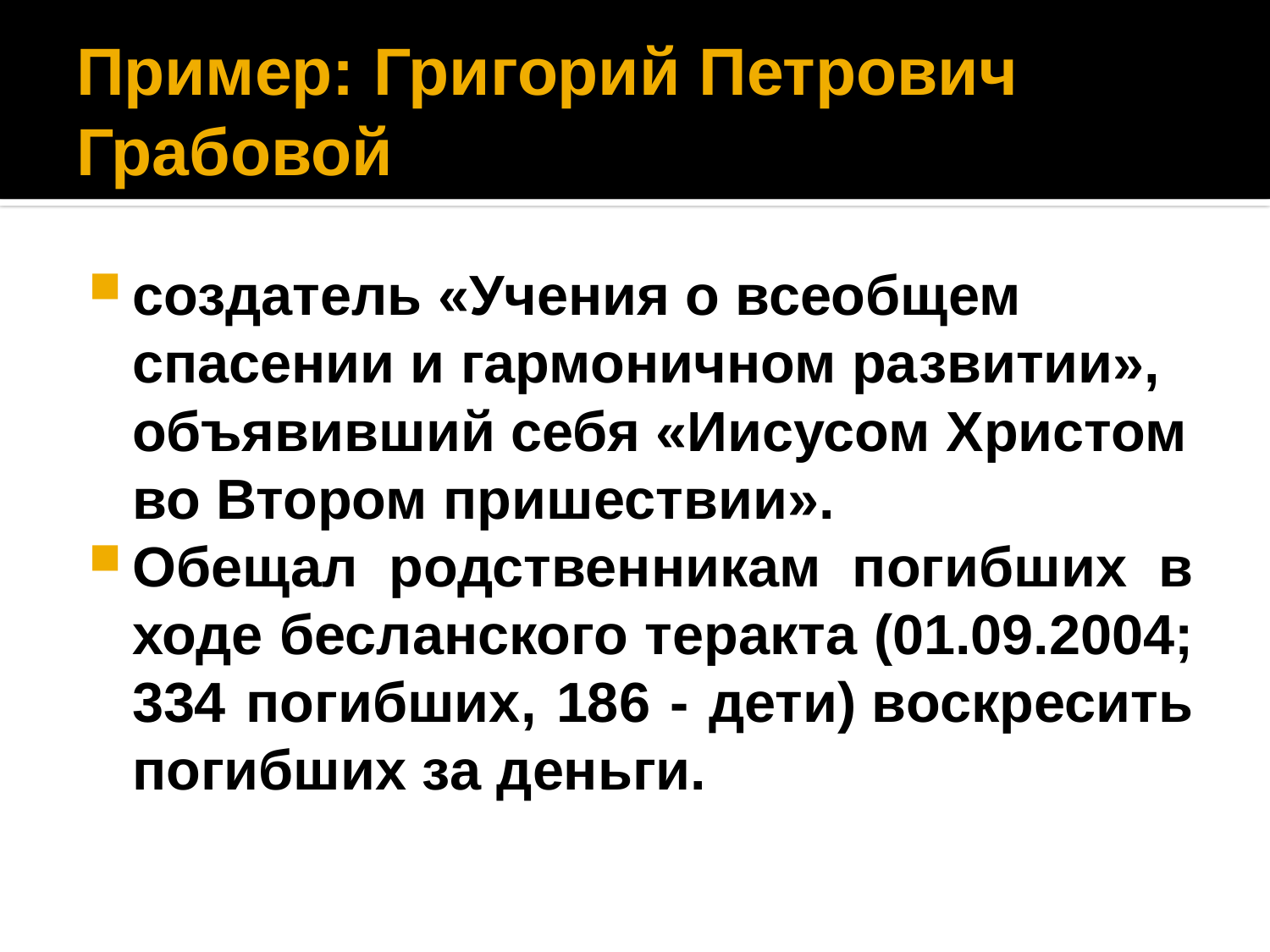

# Пример: Григорий Петрович Грабовой
создатель «Учения о всеобщем спасении и гармоничном развитии», объявивший себя «Иисусом Христом во Втором пришествии».
Обещал родственникам погибших в ходе бесланского теракта (01.09.2004; 334 погибших, 186 - дети) воскресить погибших за деньги.